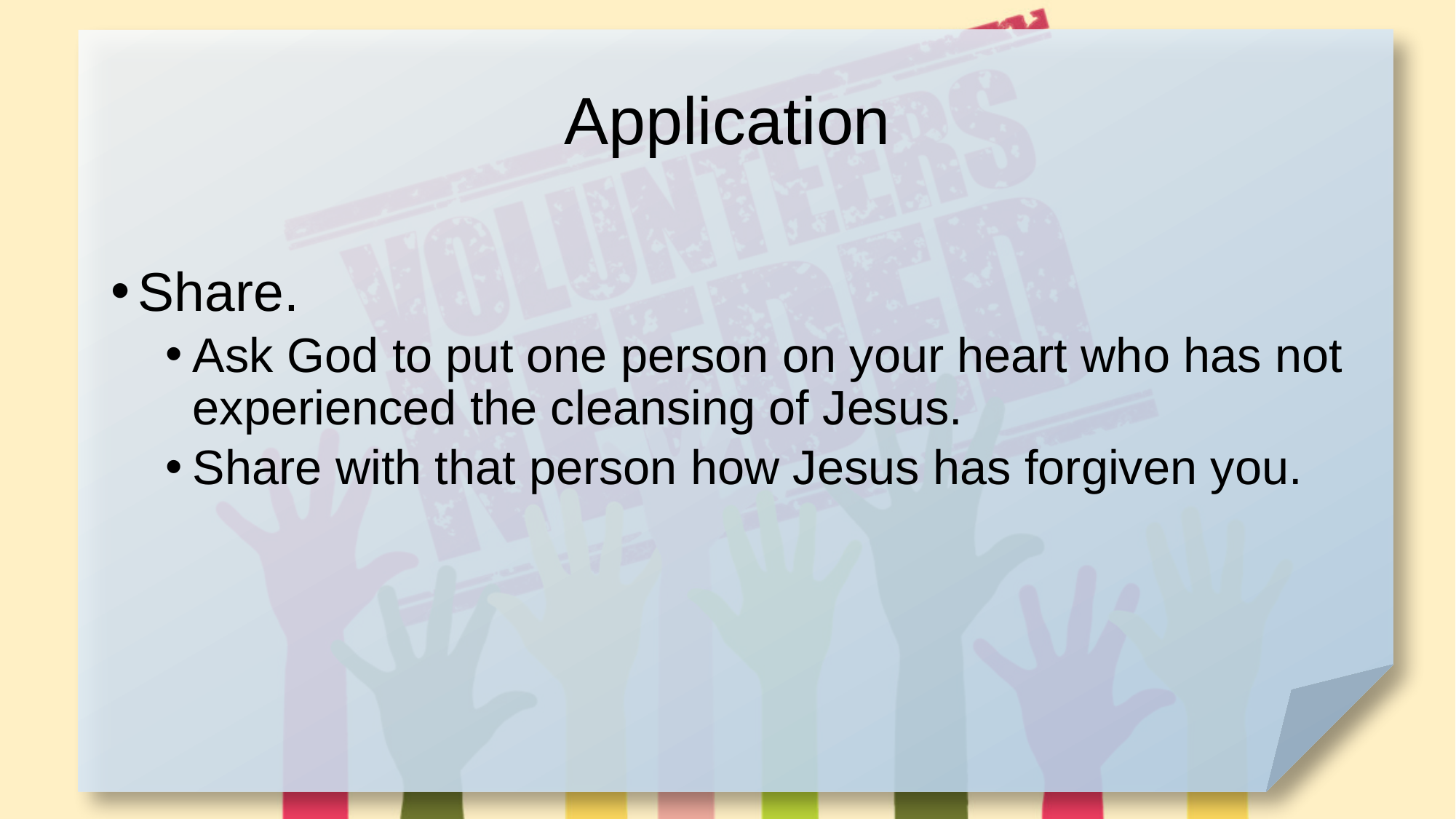

# Application
Share.
Ask God to put one person on your heart who has not experienced the cleansing of Jesus.
Share with that person how Jesus has forgiven you.